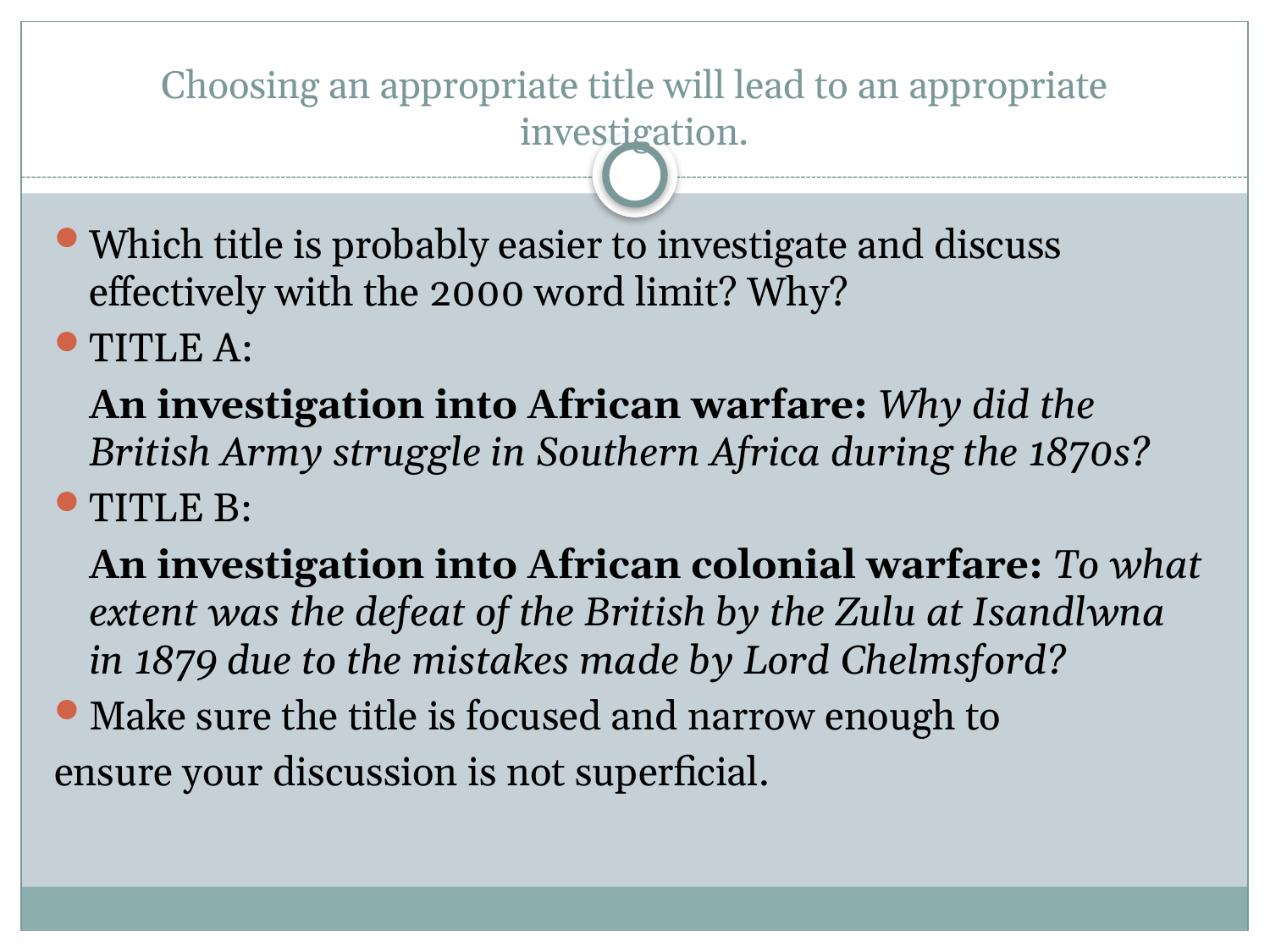

# Choosing an appropriate title will lead to an appropriate investigation.
Which title is probably easier to investigate and discuss effectively with the 2000 word limit? Why?
TITLE A:
		An investigation into African warfare: Why did the British Army struggle in Southern Africa during the 1870s?
TITLE B:
	An investigation into African colonial warfare: To what extent was the defeat of the British by the Zulu at Isandlwna in 1879 due to the mistakes made by Lord Chelmsford?
Make sure the title is focused and narrow enough to
ensure your discussion is not superficial.